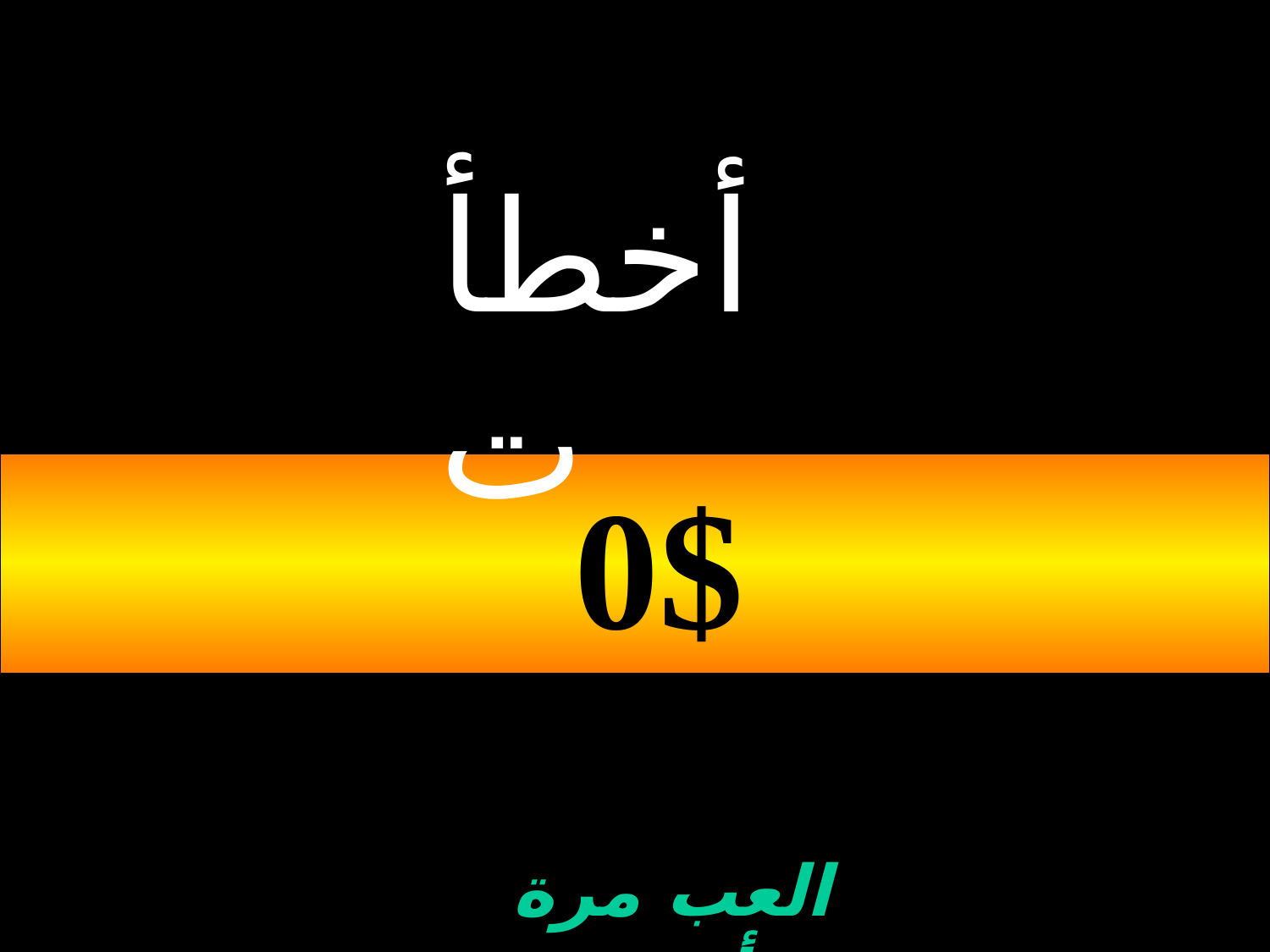

game over
أخطأت

 0$
العب مرة أخرى?